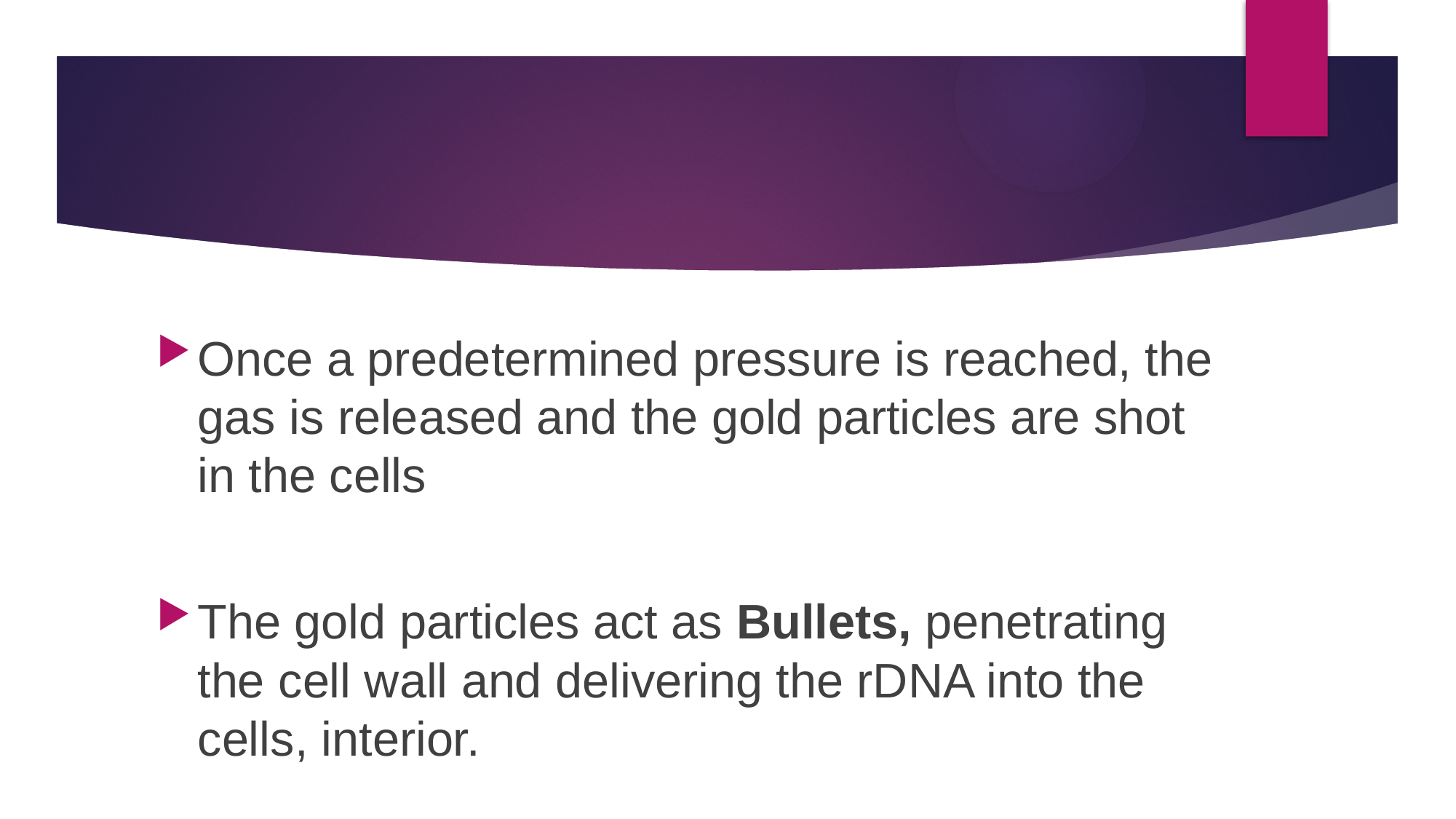

#
Once a predetermined pressure is reached, the gas is released and the gold particles are shot  in the cells

The gold particles act as Bullets, penetrating the cell wall and delivering the rDNA into the cells, interior.